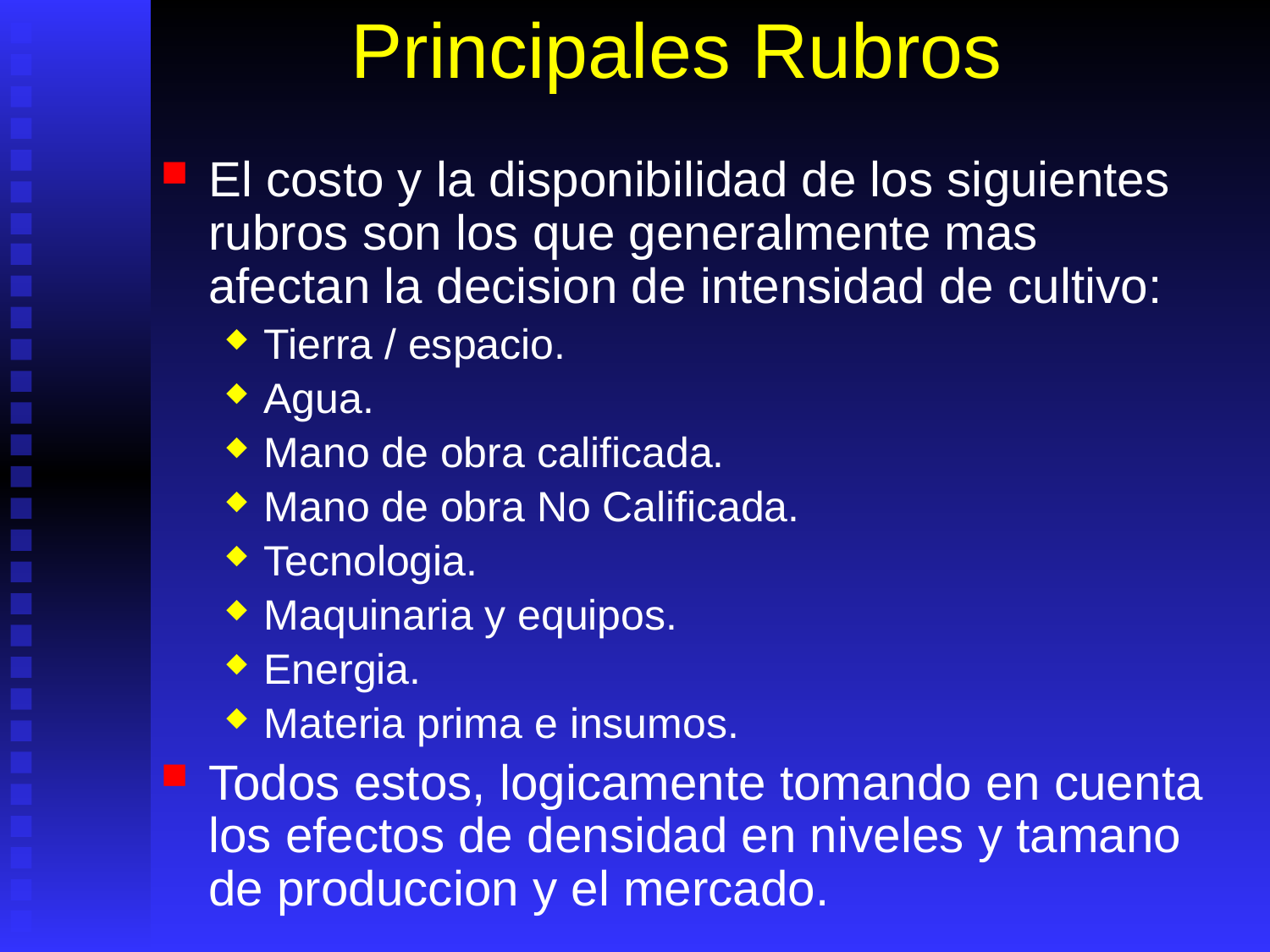

# Principales Rubros
El costo y la disponibilidad de los siguientes rubros son los que generalmente mas afectan la decision de intensidad de cultivo:
Tierra / espacio.
Agua.
Mano de obra calificada.
Mano de obra No Calificada.
Tecnologia.
Maquinaria y equipos.
Energia.
Materia prima e insumos.
Todos estos, logicamente tomando en cuenta los efectos de densidad en niveles y tamano de produccion y el mercado.